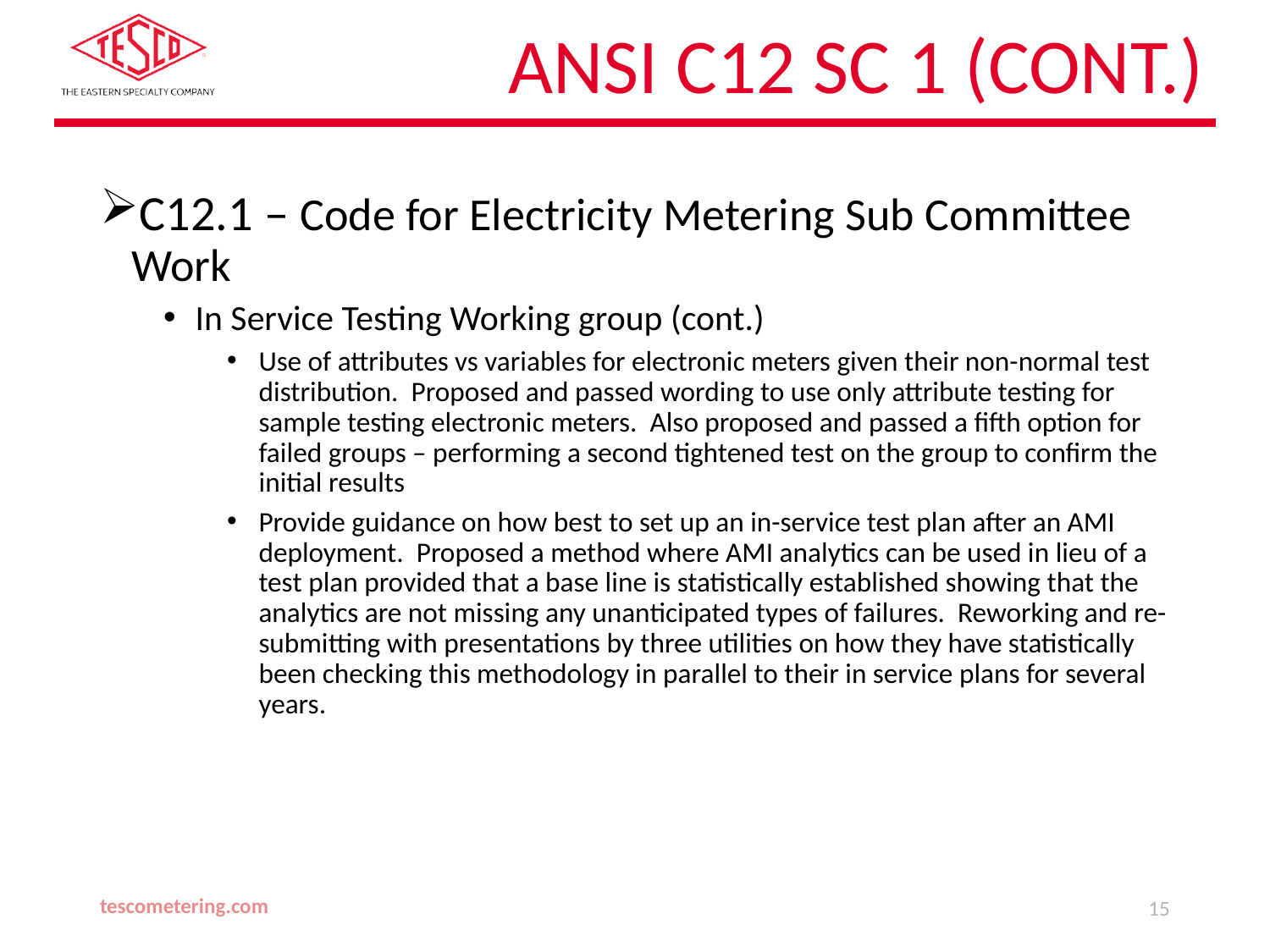

# ANSI C12 SC 1 (cont.)
C12.1 – Code for Electricity Metering Sub Committee Work
In Service Testing Working group (cont.)
Use of attributes vs variables for electronic meters given their non-normal test distribution.  Proposed and passed wording to use only attribute testing for sample testing electronic meters.  Also proposed and passed a fifth option for failed groups – performing a second tightened test on the group to confirm the initial results
Provide guidance on how best to set up an in-service test plan after an AMI deployment.  Proposed a method where AMI analytics can be used in lieu of a test plan provided that a base line is statistically established showing that the analytics are not missing any unanticipated types of failures.  Reworking and re-submitting with presentations by three utilities on how they have statistically been checking this methodology in parallel to their in service plans for several years.
tescometering.com
15